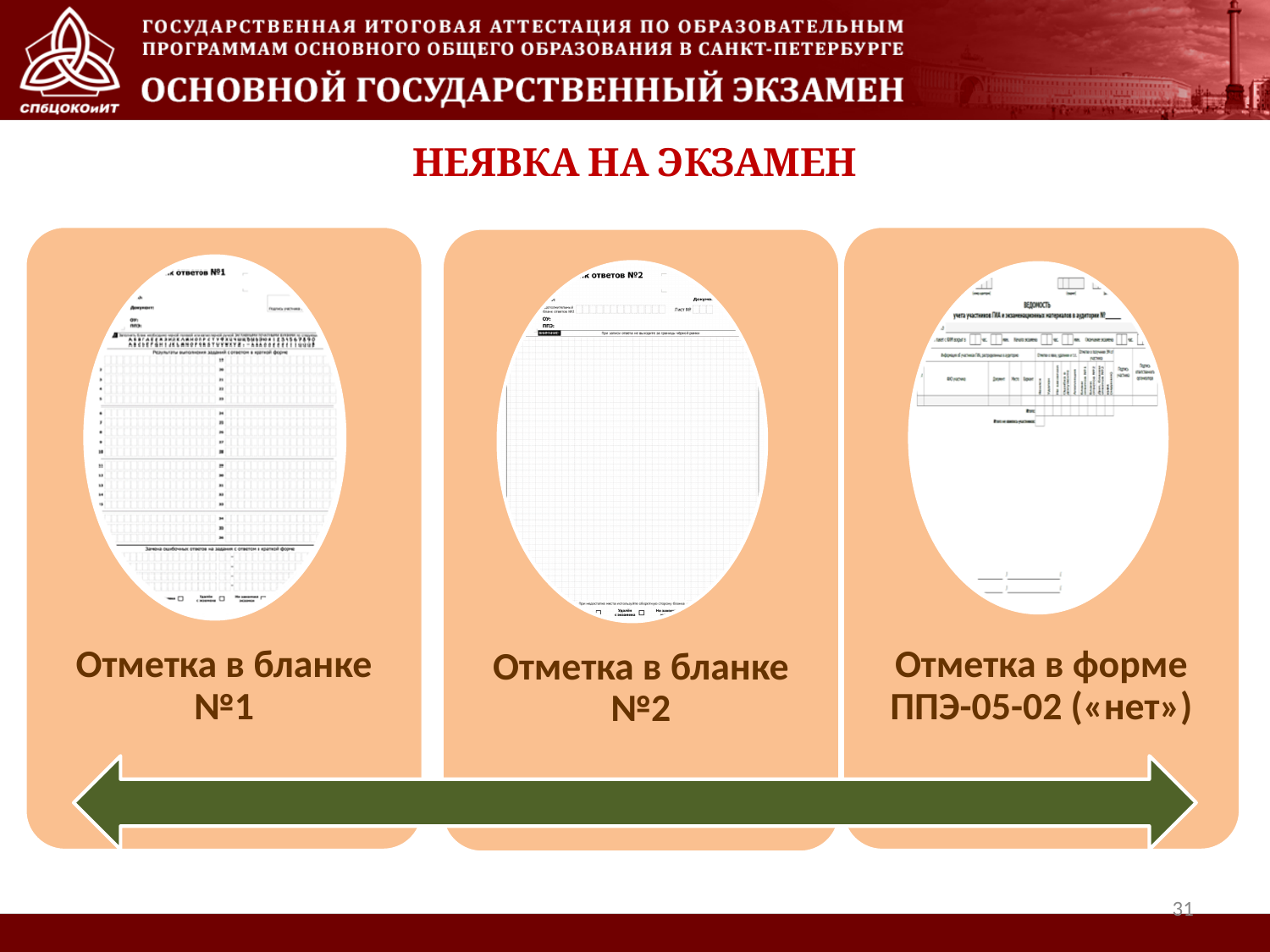

# НЕЯВКА НА ЭКЗАМЕН

Отметка в бланке №1

Отметка в бланке №2

Отметка в форме ППЭ-05-02 («нет»)
31